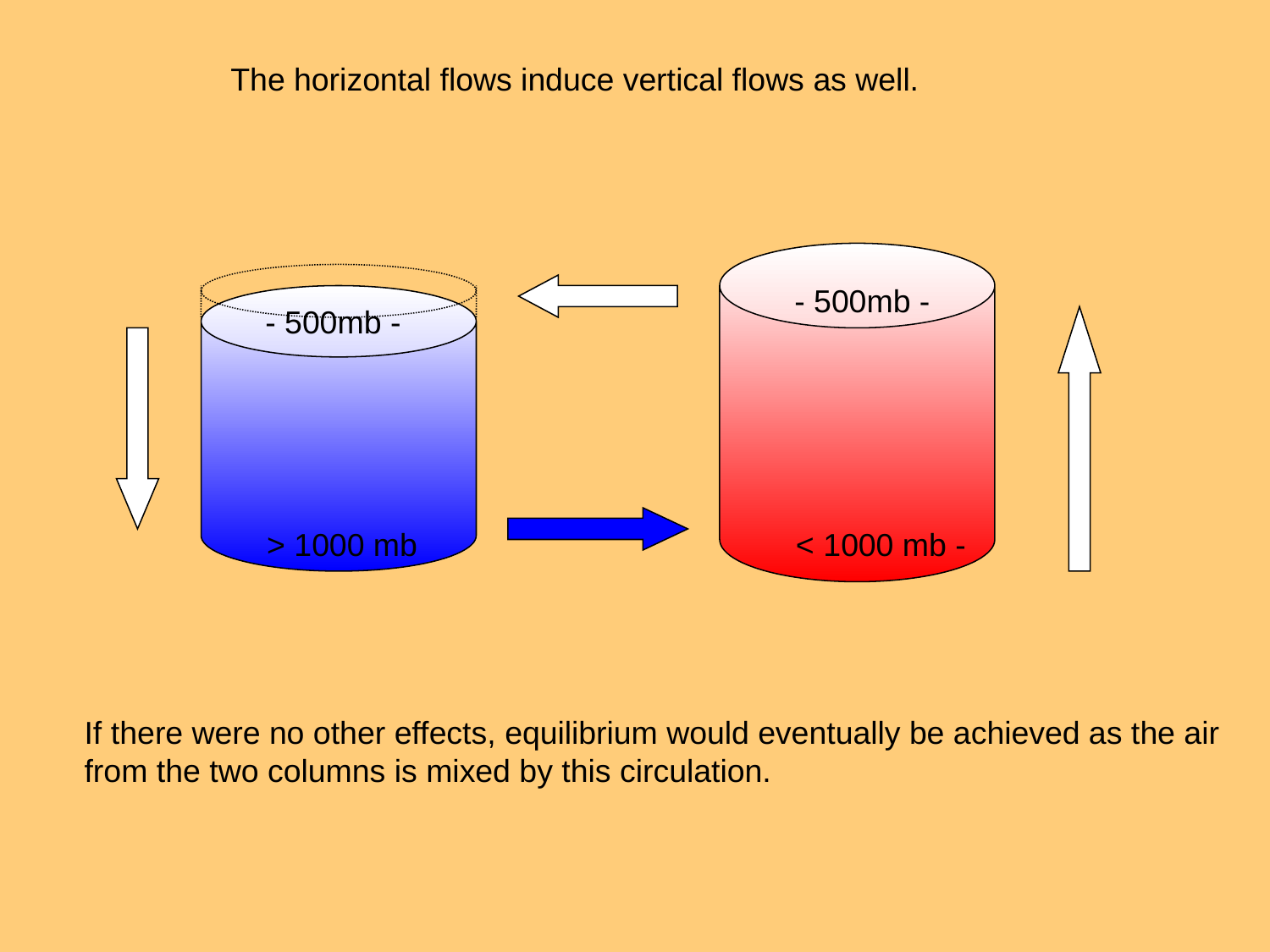

The horizontal flows induce vertical flows as well.

- 500mb -

- 500mb -

> 1000 mb
< 1000 mb -
If there were no other effects, equilibrium would eventually be achieved as the air from the two columns is mixed by this circulation.